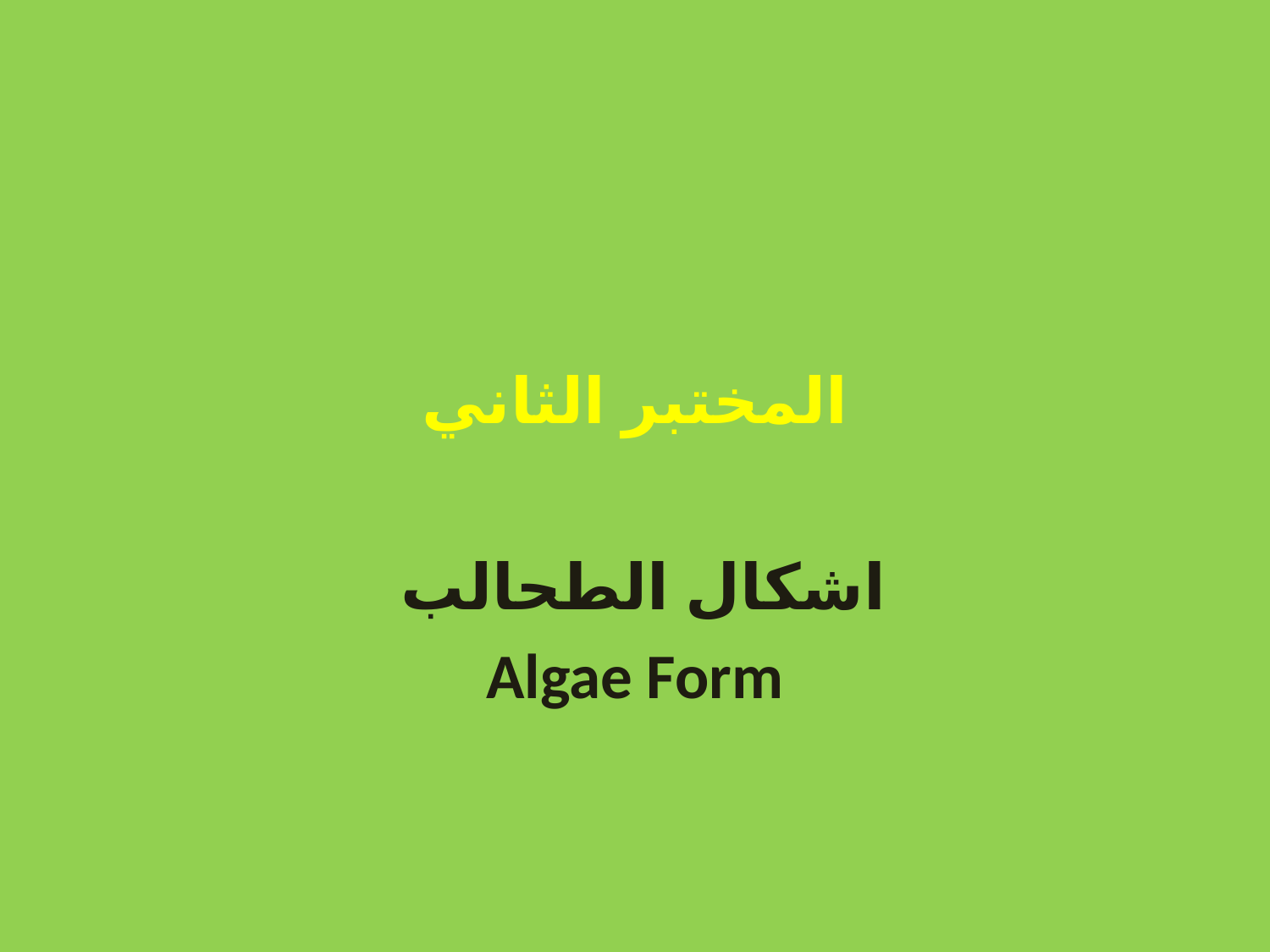

# المختبر الثاني
اشكال الطحالب
Algae Form